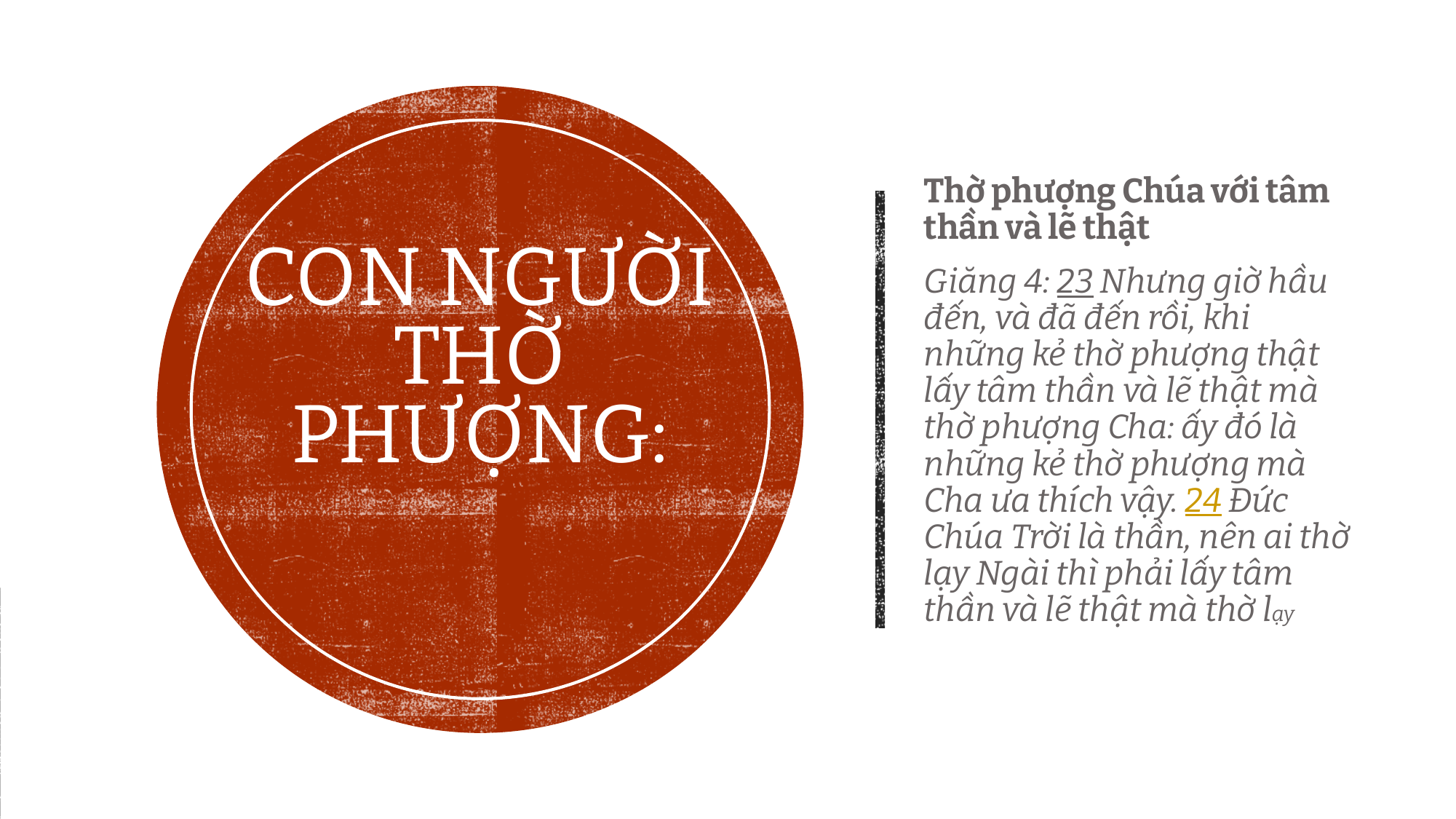

# Con người thờ phượng:
Thờ phượng Chúa với tâm thần và lẽ thật
Giăng 4: 23 Nhưng giờ hầu đến, và đã đến rồi, khi những kẻ thờ phượng thật lấy tâm thần và lẽ thật mà thờ phượng Cha: ấy đó là những kẻ thờ phượng mà Cha ưa thích vậy. 24 Đức Chúa Trời là thần, nên ai thờ lạy Ngài thì phải lấy tâm thần và lẽ thật mà thờ lạy